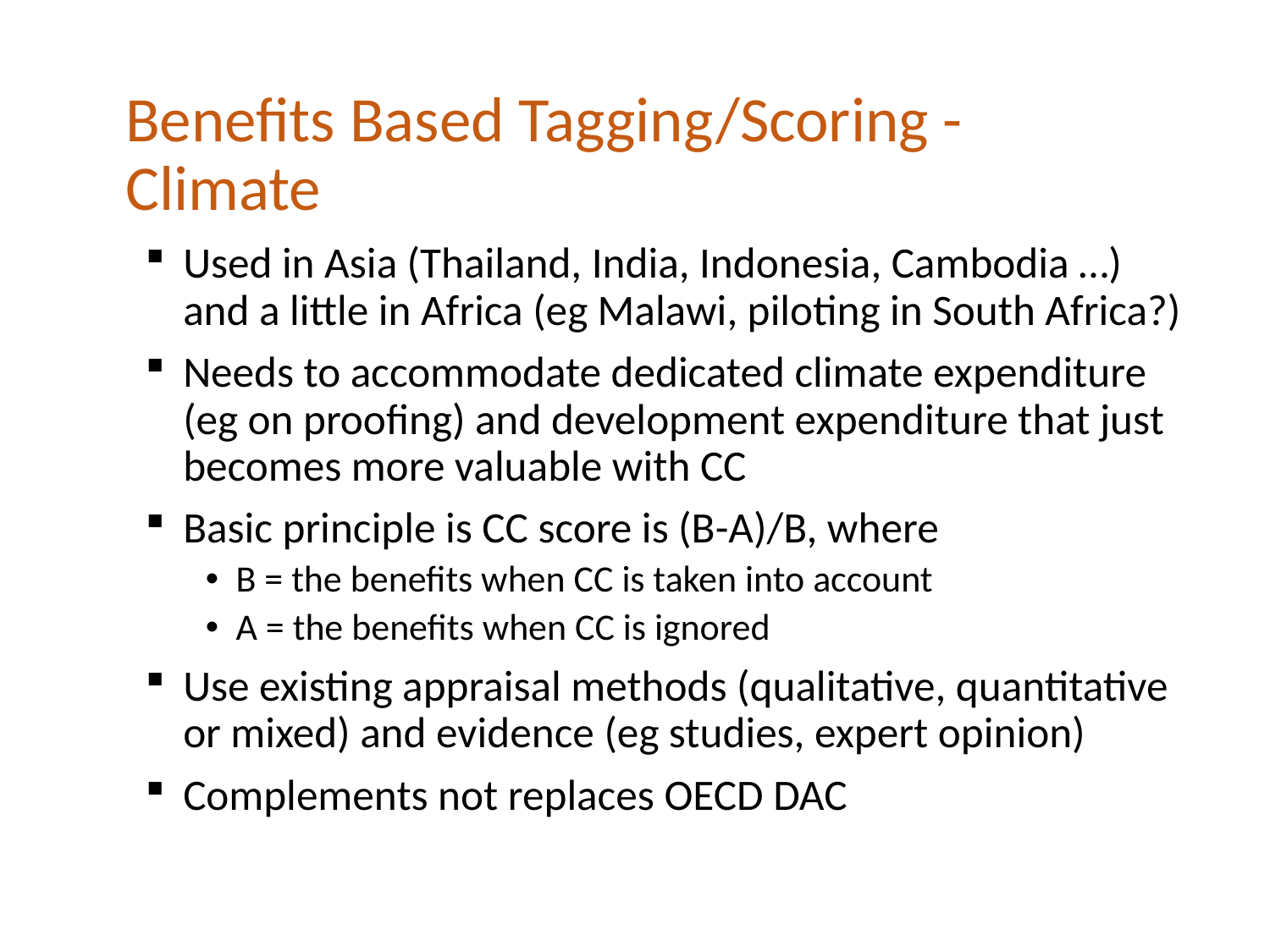

# Benefits Based Tagging/Scoring - Climate
Used in Asia (Thailand, India, Indonesia, Cambodia …) and a little in Africa (eg Malawi, piloting in South Africa?)
Needs to accommodate dedicated climate expenditure (eg on proofing) and development expenditure that just becomes more valuable with CC
Basic principle is CC score is (B-A)/B, where
B = the benefits when CC is taken into account
A = the benefits when CC is ignored
Use existing appraisal methods (qualitative, quantitative or mixed) and evidence (eg studies, expert opinion)
Complements not replaces OECD DAC